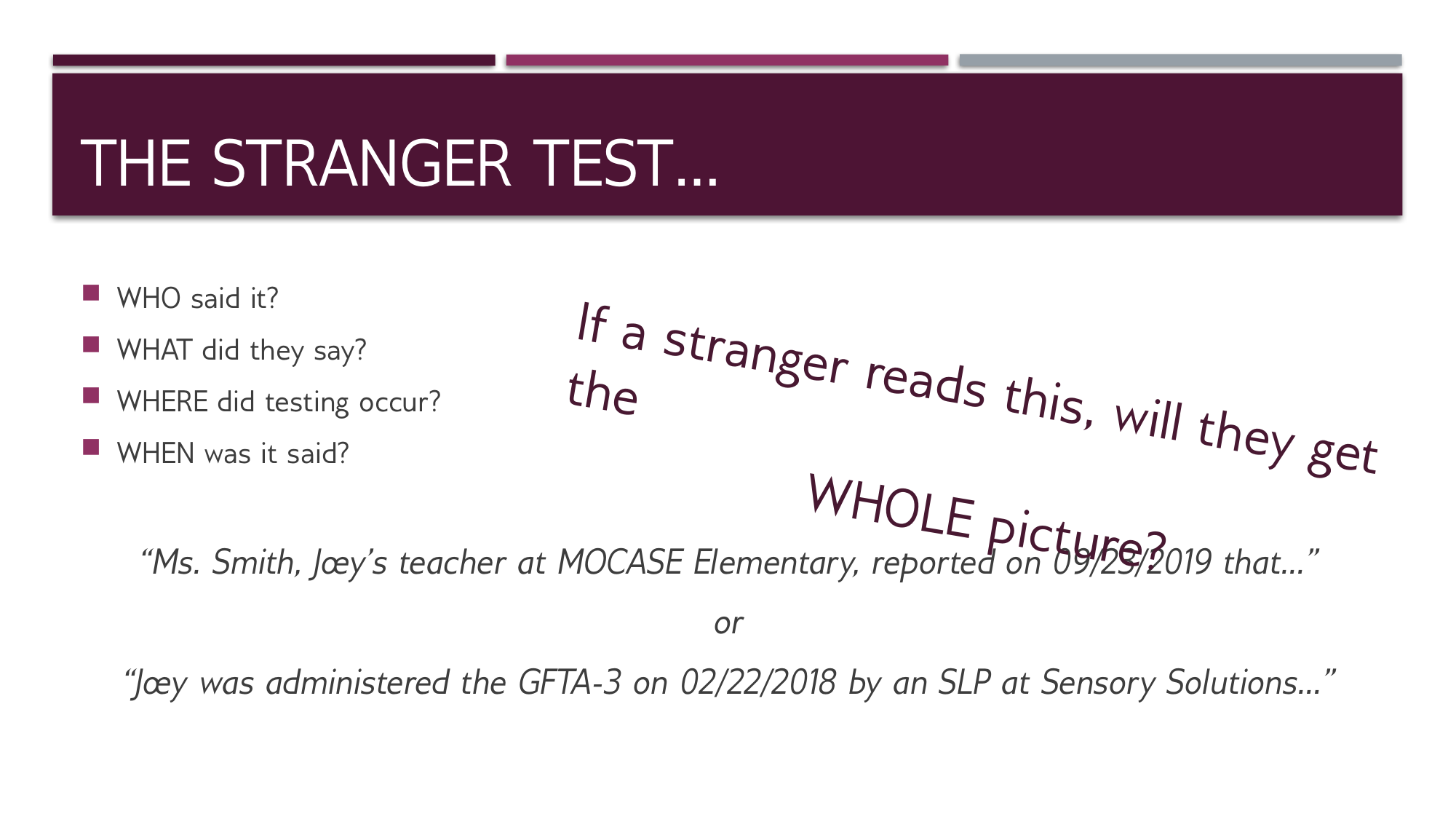

# The stranger test…
WHO said it?
WHAT did they say?
WHERE did testing occur?
WHEN was it said?

“Ms. Smith, Joey’s teacher at MOCASE Elementary, reported on 09/23/2019 that…”
or
“Joey was administered the GFTA-3 on 02/22/2018 by an SLP at Sensory Solutions…”
If a stranger reads this, will they get the
WHOLE picture?